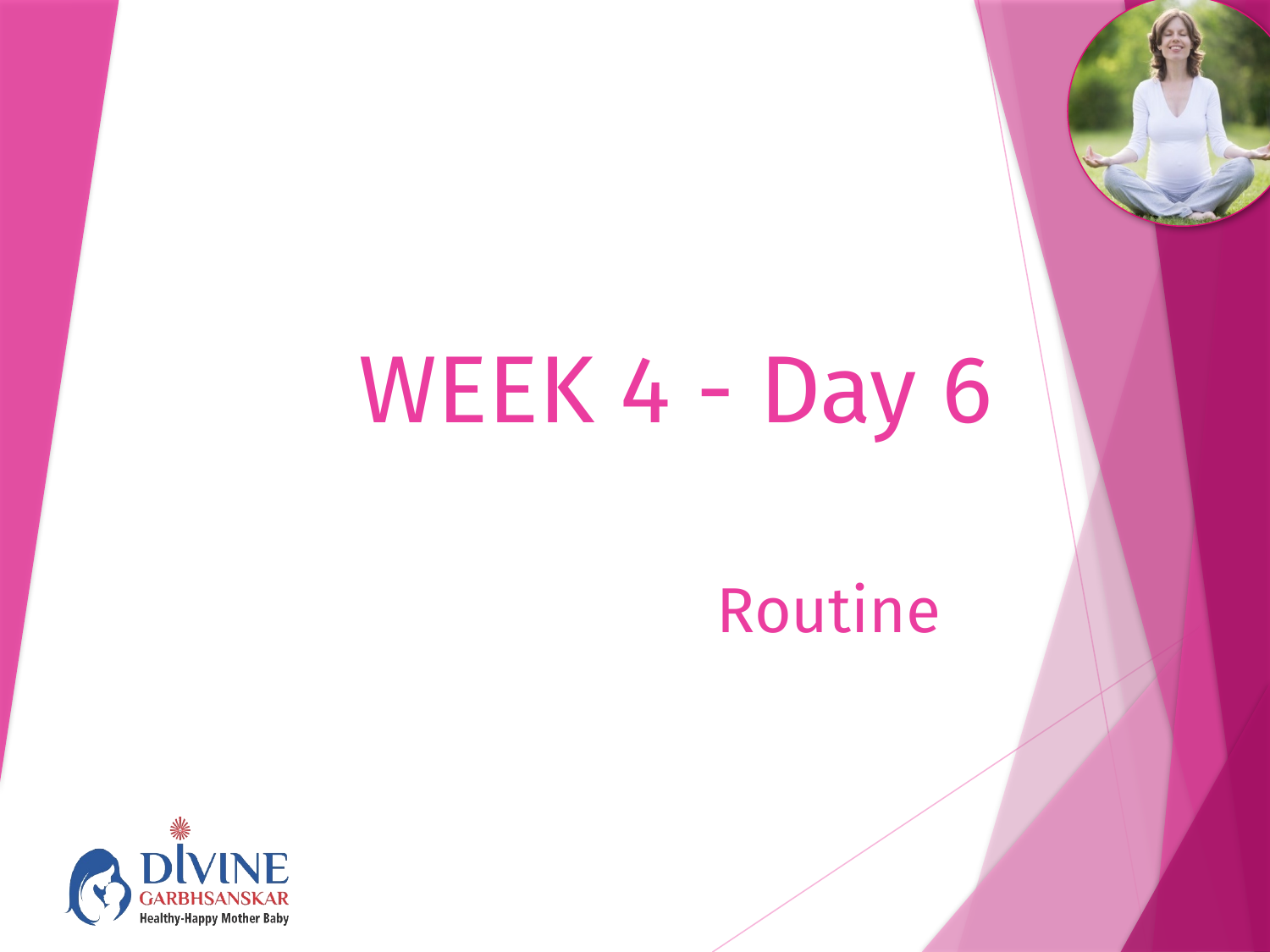

# WEEK 4 - Day 6
Routine